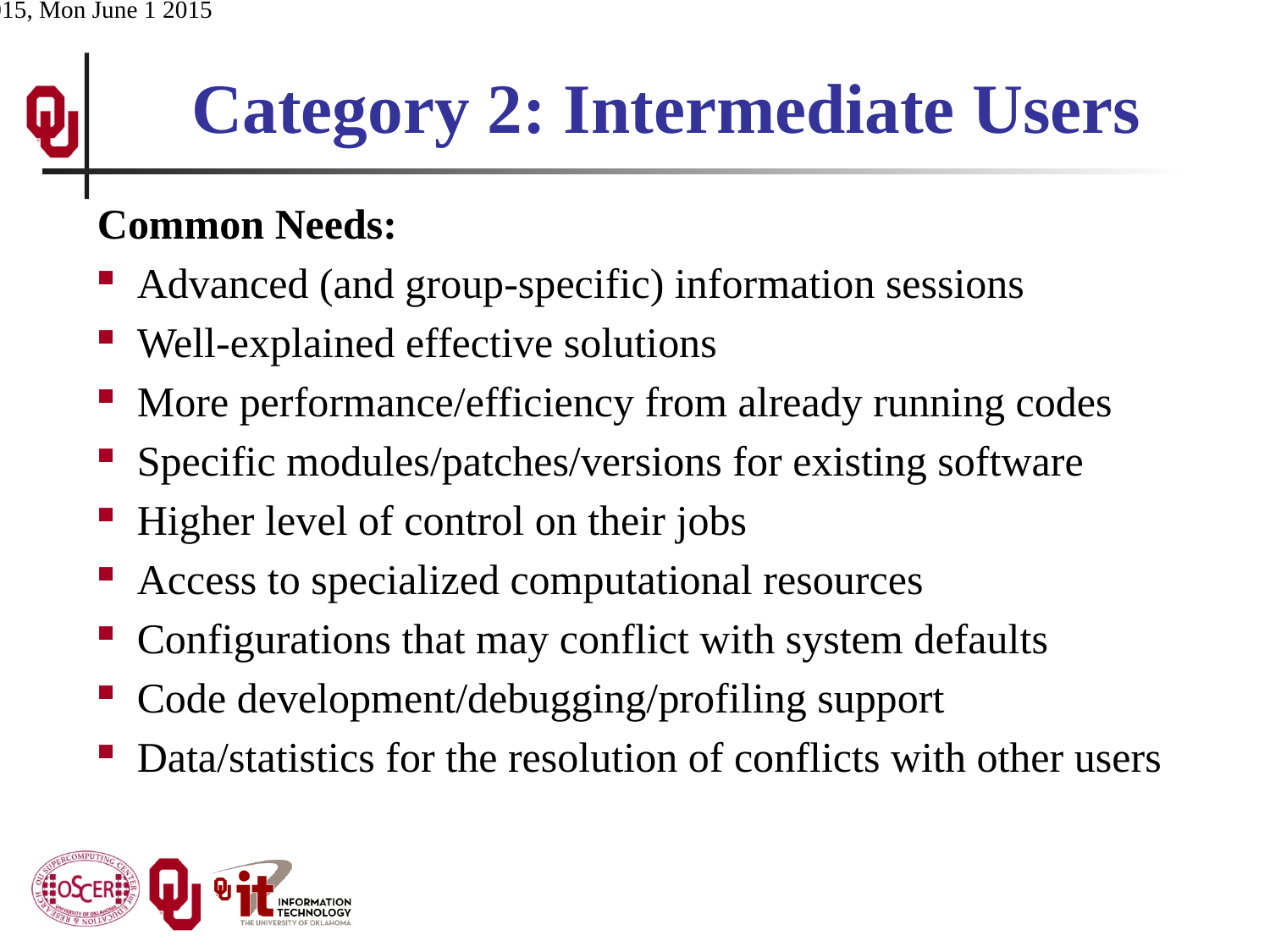

# Category 2: Intermediate Users
Common Needs:
Advanced (and group-specific) information sessions
Well-explained effective solutions
More performance/efficiency from already running codes
Specific modules/patches/versions for existing software
Higher level of control on their jobs
Access to specialized computational resources
Configurations that may conflict with system defaults
Code development/debugging/profiling support
Data/statistics for the resolution of conflicts with other users
ACI-REF Virt Res 2015, Mon June 1 2015